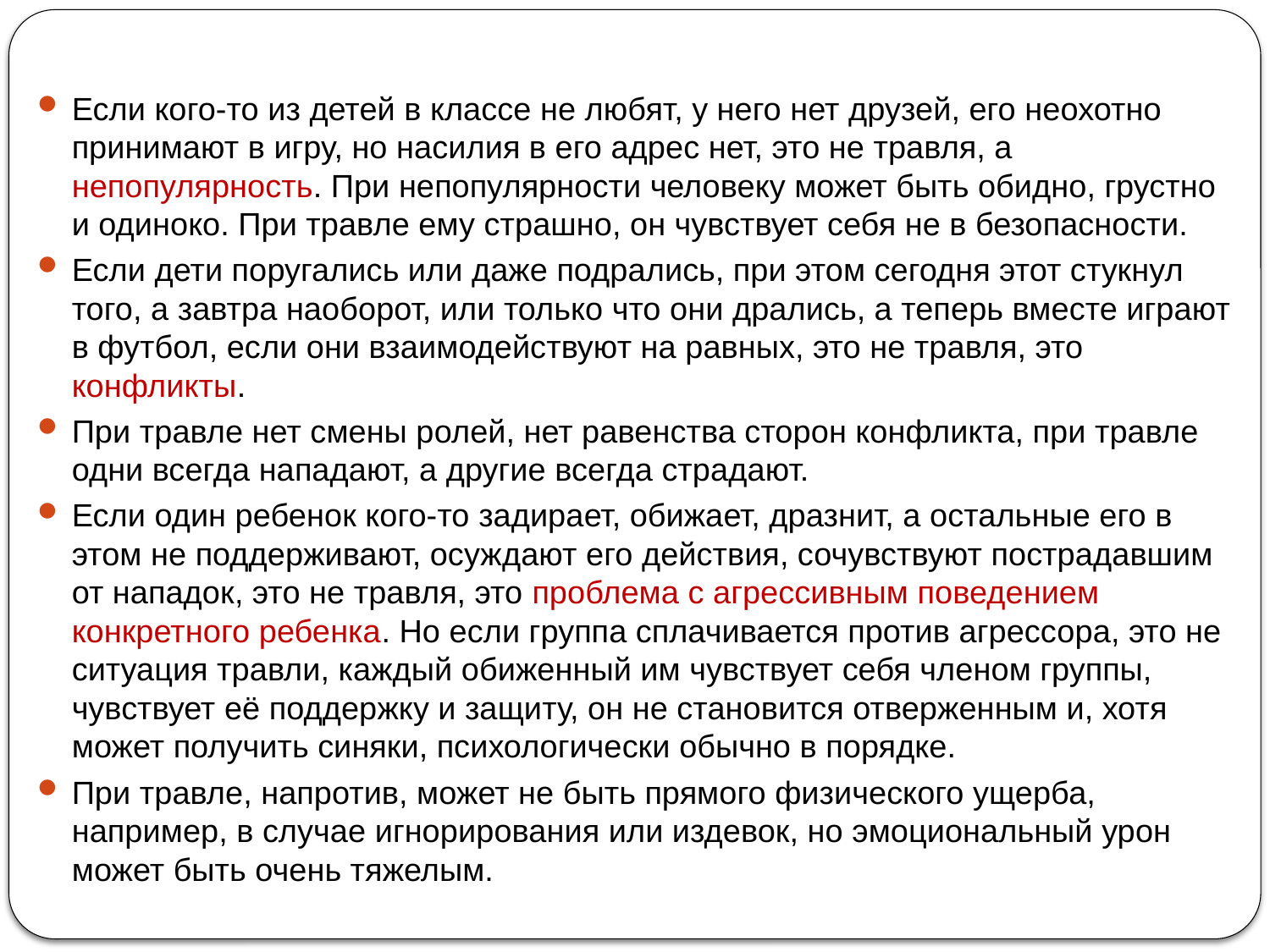

Если кого-то из детей в классе не любят, у него нет друзей, его неохотно принимают в игру, но насилия в его адрес нет, это не травля, а непопулярность. При непопулярности человеку может быть обидно, грустно и одиноко. При травле ему страшно, он чувствует себя не в безопасности.
Если дети поругались или даже подрались, при этом сегодня этот стукнул того, а завтра наоборот, или только что они дрались, а теперь вместе играют в футбол, если они взаимодействуют на равных, это не травля, это конфликты.
При травле нет смены ролей, нет равенства сторон конфликта, при травле одни всегда нападают, а другие всегда страдают.
Если один ребенок кого-то задирает, обижает, дразнит, а остальные его в этом не поддерживают, осуждают его действия, сочувствуют пострадавшим от нападок, это не травля, это проблема с агрессивным поведением конкретного ребенка. Но если группа сплачивается против агрессора, это не ситуация травли, каждый обиженный им чувствует себя членом группы, чувствует её поддержку и защиту, он не становится отверженным и, хотя может получить синяки, психологически обычно в порядке.
При травле, напротив, может не быть прямого физического ущерба, например, в случае игнорирования или издевок, но эмоциональный урон может быть очень тяжелым.